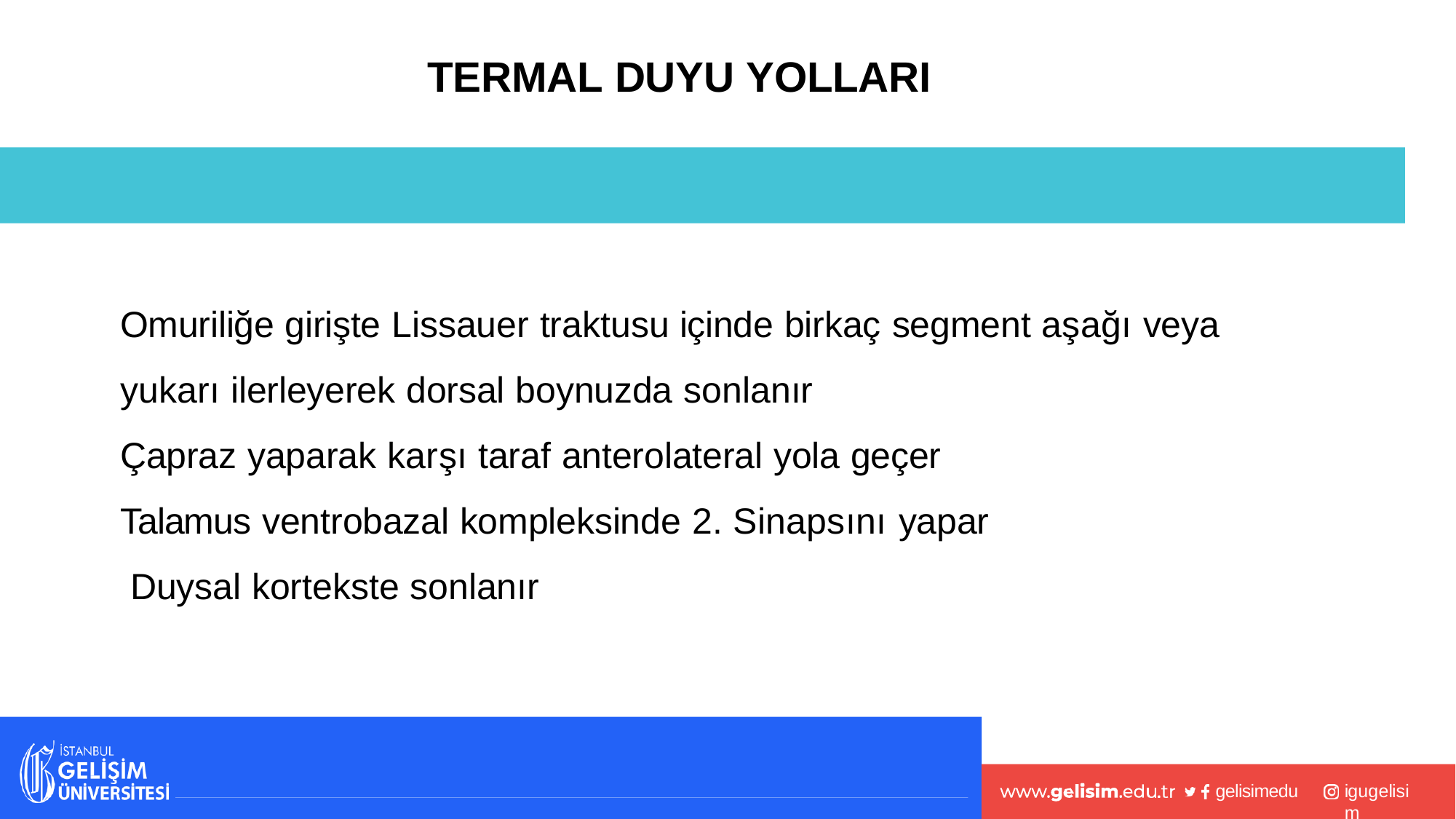

# TERMAL DUYU YOLLARI
Omuriliğe girişte Lissauer traktusu içinde birkaç segment aşağı veya
yukarı ilerleyerek dorsal boynuzda sonlanır
Çapraz yaparak karşı taraf anterolateral yola geçer
Talamus ventrobazal kompleksinde 2. Sinapsını yapar  Duysal kortekste sonlanır
gelisimedu
igugelisim